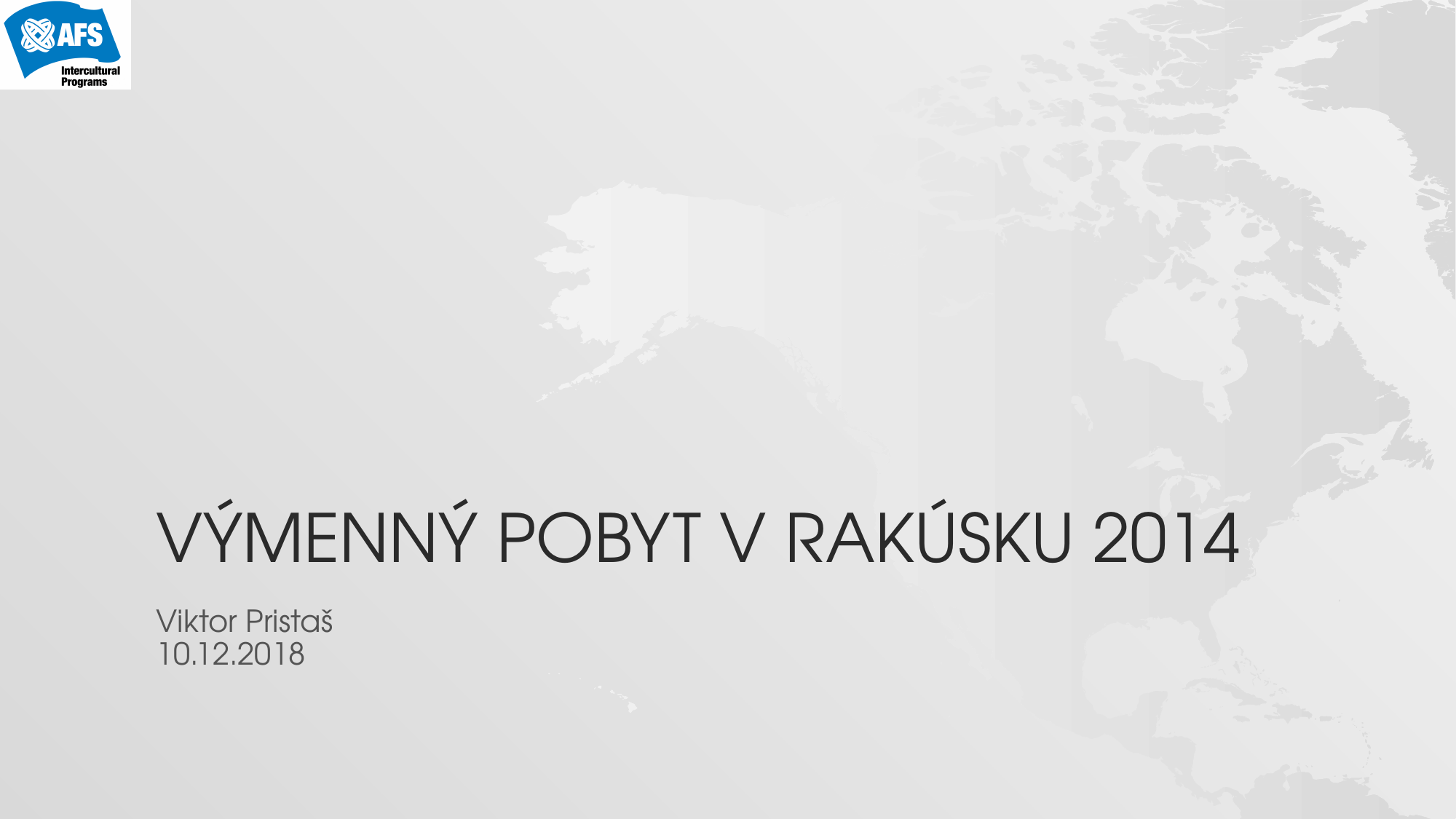

# Výmenný pobyt v rakúsku 2014
Viktor Pristaš
10.12.2018